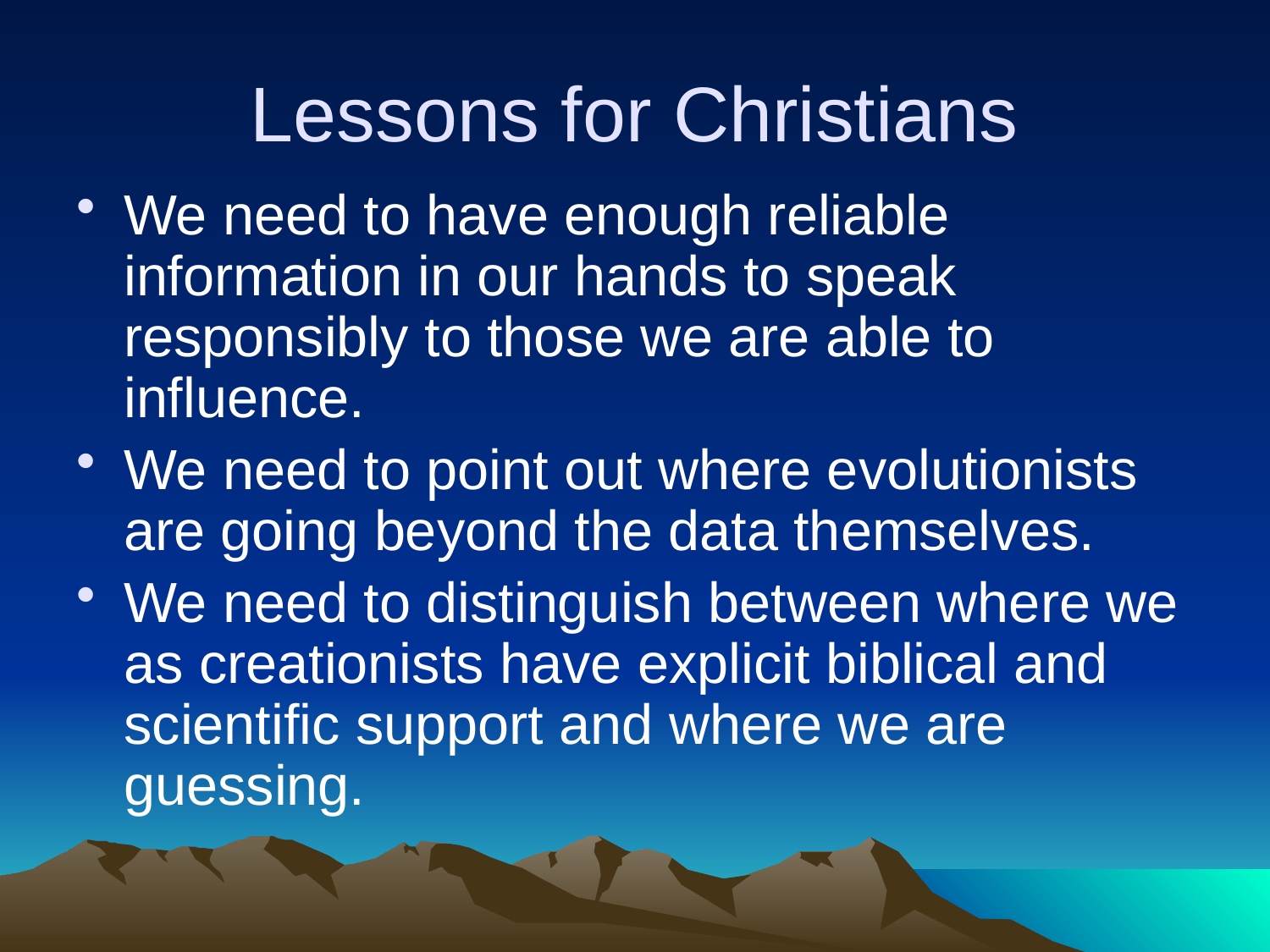

# Lessons for Christians
We need to have enough reliable information in our hands to speak responsibly to those we are able to influence.
We need to point out where evolutionists are going beyond the data themselves.
We need to distinguish between where we as creationists have explicit biblical and scientific support and where we are guessing.